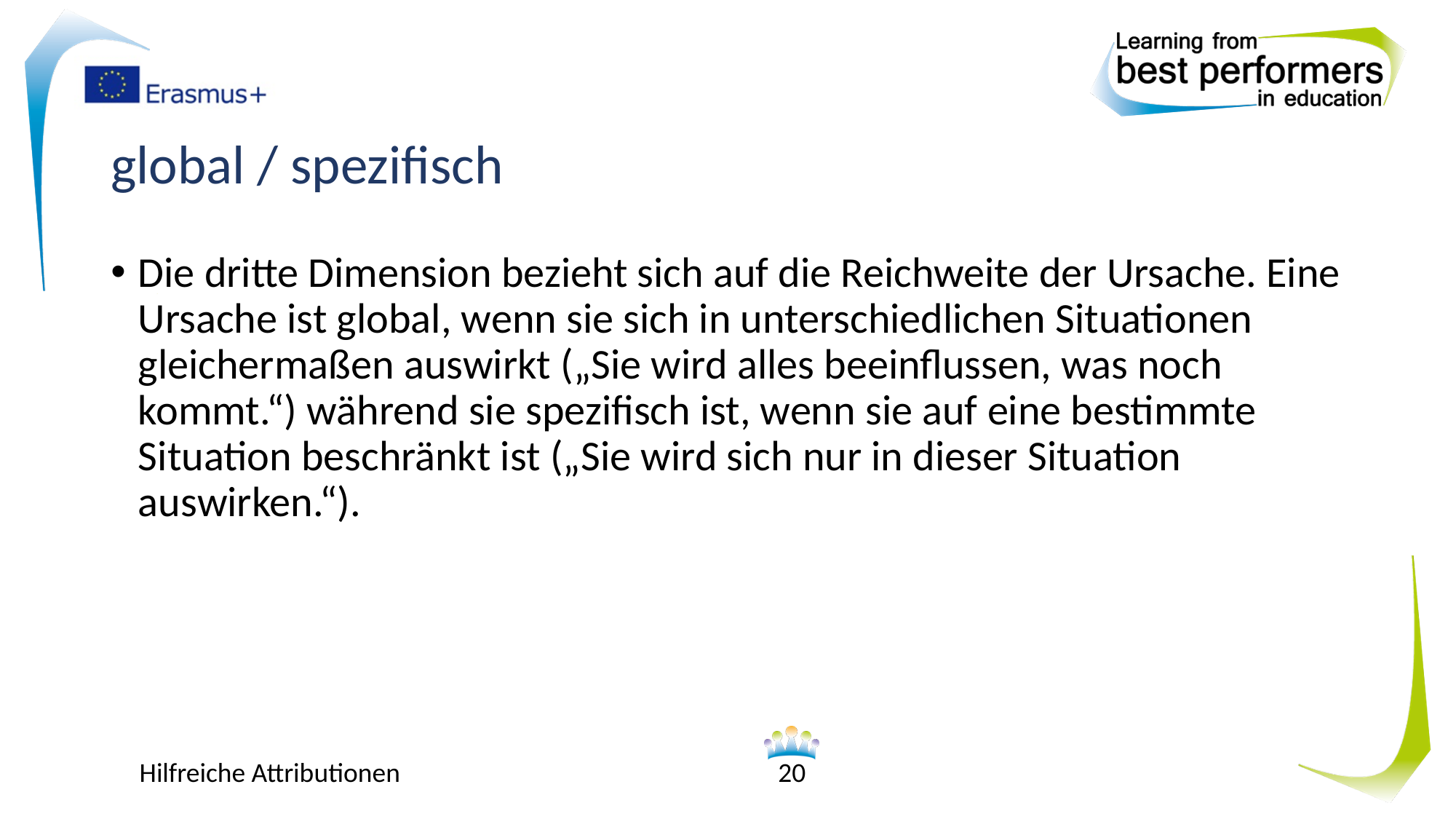

# global / spezifisch
Die dritte Dimension bezieht sich auf die Reichweite der Ursache. Eine Ursache ist global, wenn sie sich in unterschiedlichen Situationen gleichermaßen auswirkt („Sie wird alles beeinflussen, was noch kommt.“) während sie spezifisch ist, wenn sie auf eine bestimmte Situation beschränkt ist („Sie wird sich nur in dieser Situation auswirken.“).
Hilfreiche Attributionen
20